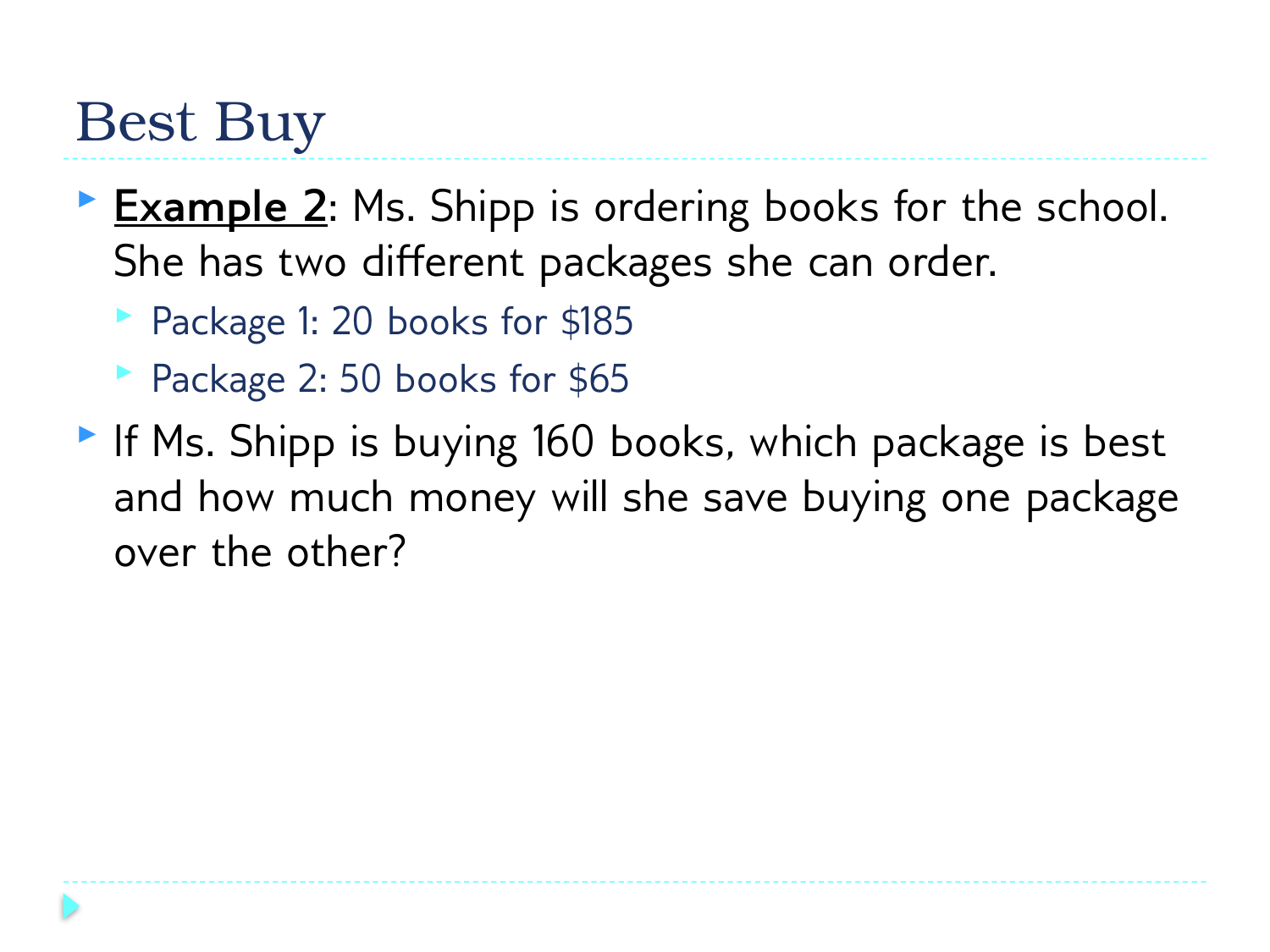

# Best Buy
Example 2: Ms. Shipp is ordering books for the school. She has two different packages she can order.
Package 1: 20 books for $185
Package 2: 50 books for $65
If Ms. Shipp is buying 160 books, which package is best and how much money will she save buying one package over the other?